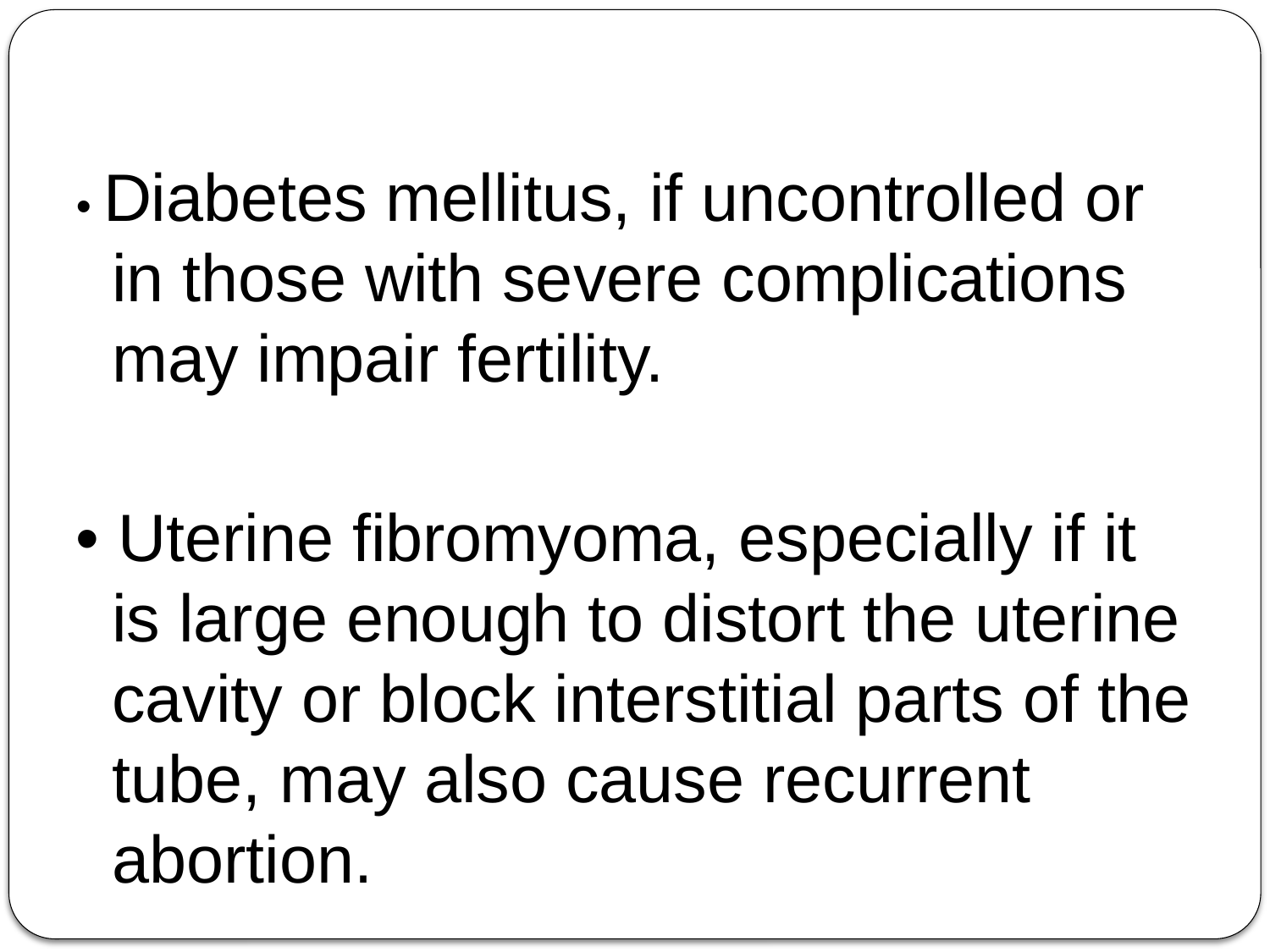

#
• Diabetes mellitus, if uncontrolled or in those with severe complications may impair fertility.

• Uterine fibromyoma, especially if it is large enough to distort the uterine cavity or block interstitial parts of the tube, may also cause recurrent abortion.